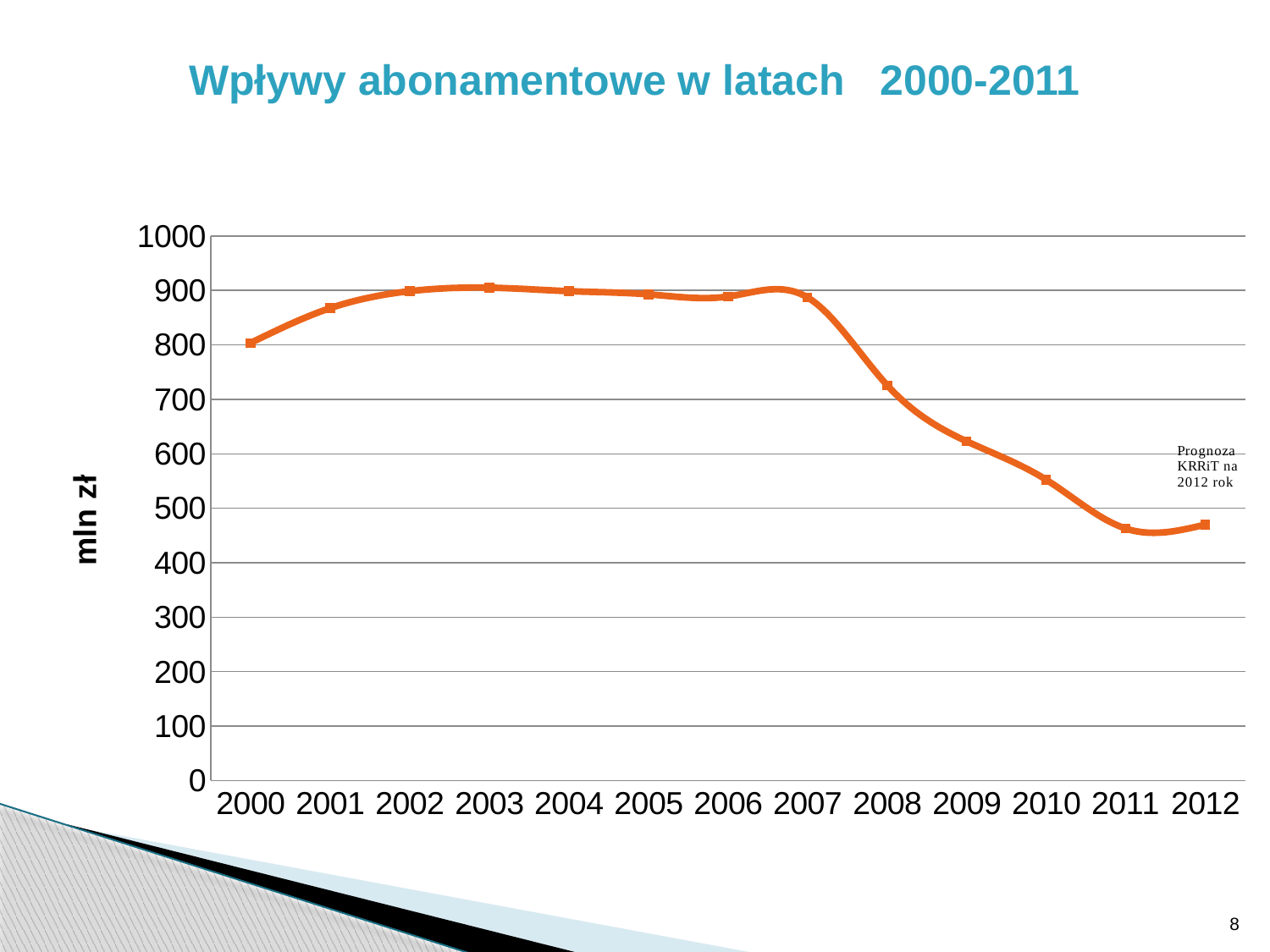

# Wpływy abonamentowe w latach   2000-2011

### Chart

| Category | mln zł |
|---|---|
| 2000 | 803.7 |
| 2001 | 867.5 |
| 2002 | 898.7 |
| 2003 | 905.1 |
| 2004 | 898.7 |
| 2005 | 892.9 |
| 2006 | 888.8 |
| 2007 | 887.2 |
| 2008 | 726.0 |
| 2009 | 622.9 |
| 2010 | 552.3 |
| 2011 | 462.6 |
| 2012 | 470.0 |
8